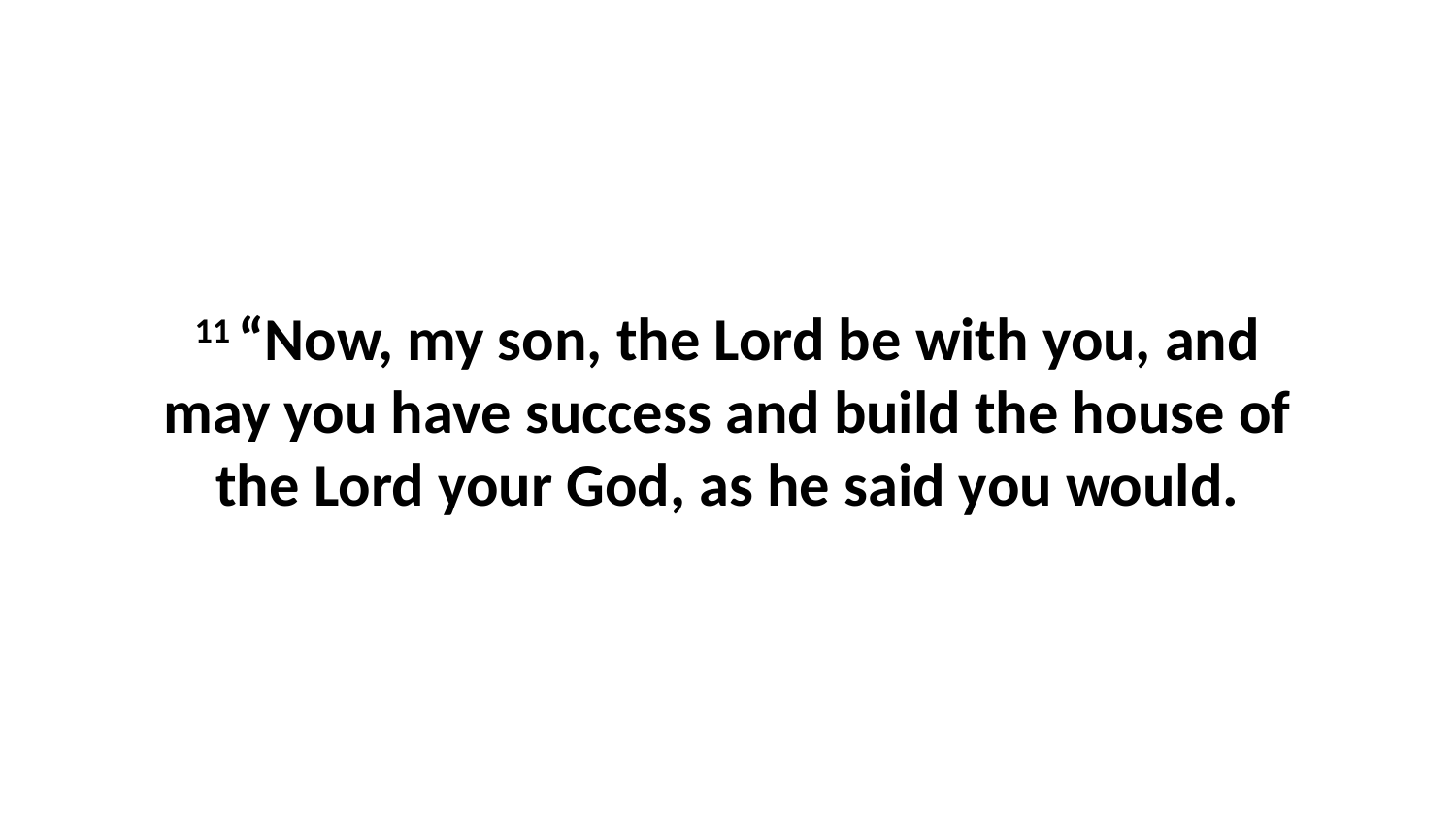

11 “Now, my son, the Lord be with you, and may you have success and build the house of the Lord your God, as he said you would.